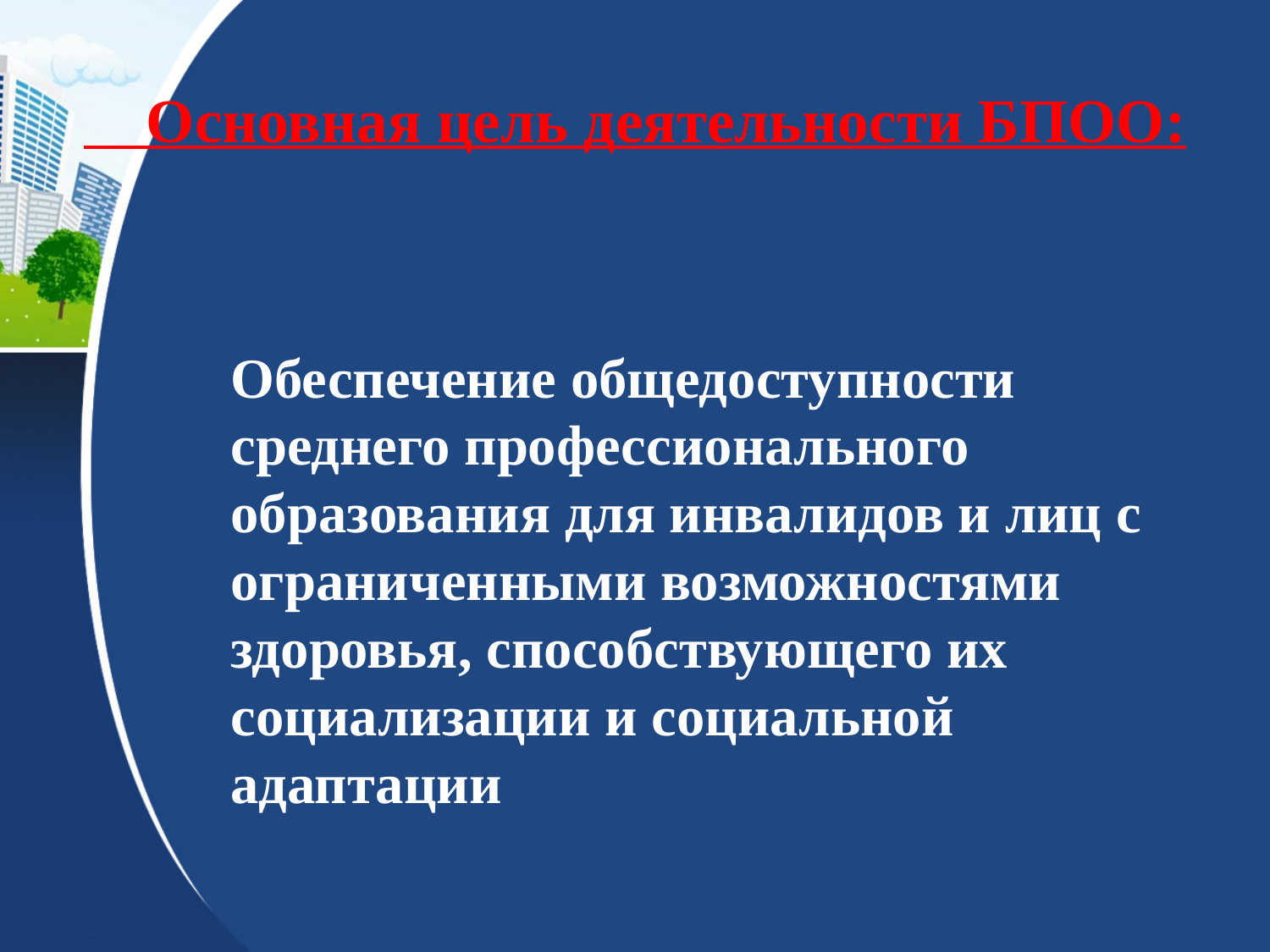

# Основная цель деятельности БПОО:
Обеспечение общедоступности
среднего профессионального образования для инвалидов и лиц с ограниченными возможностями здоровья, способствующего их социализации и социальной адаптации